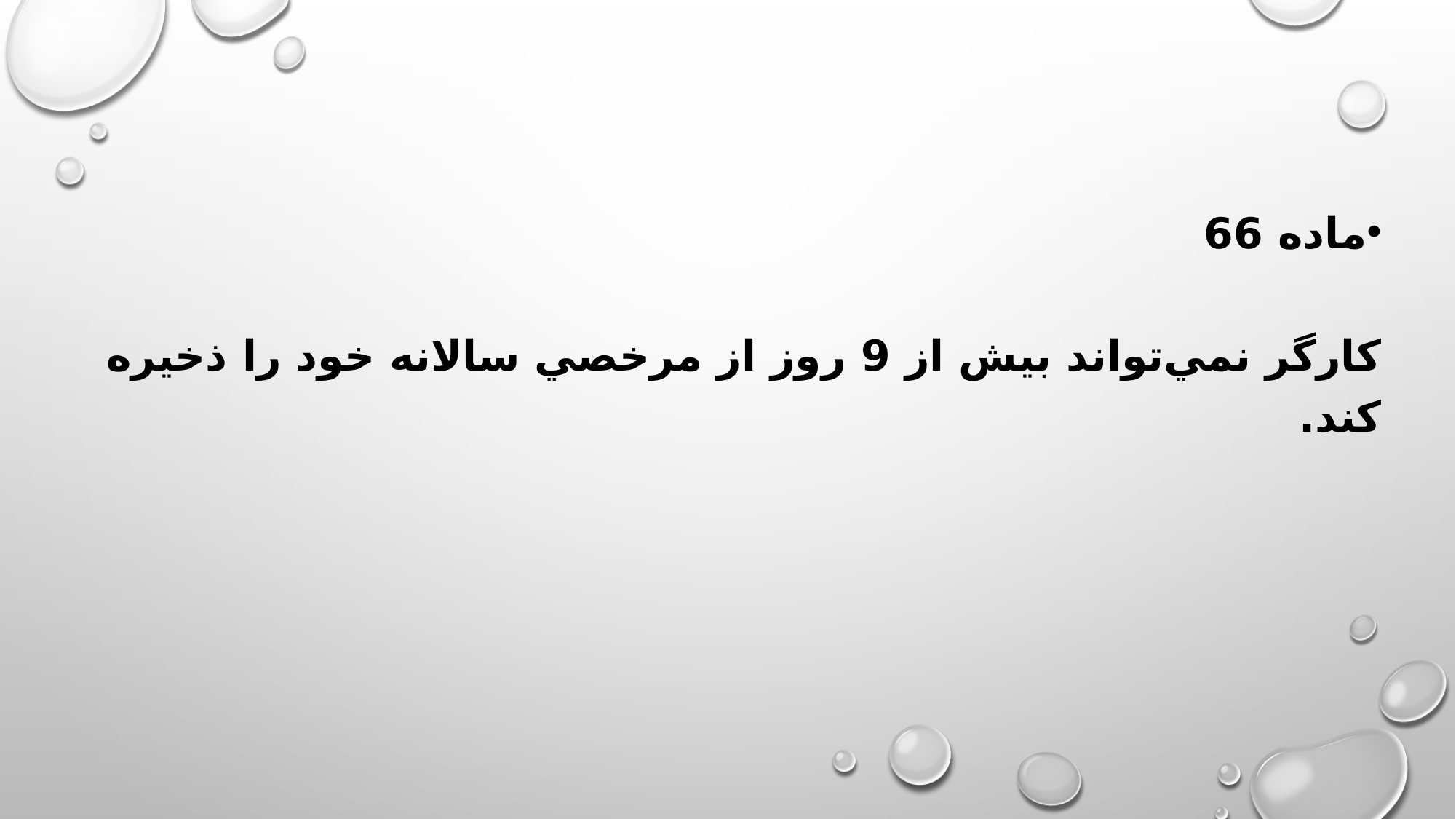

ماده 66
كارگر نمي‌تواند بيش از 9 روز از مرخصي سالانه خود را ذخيره كند.